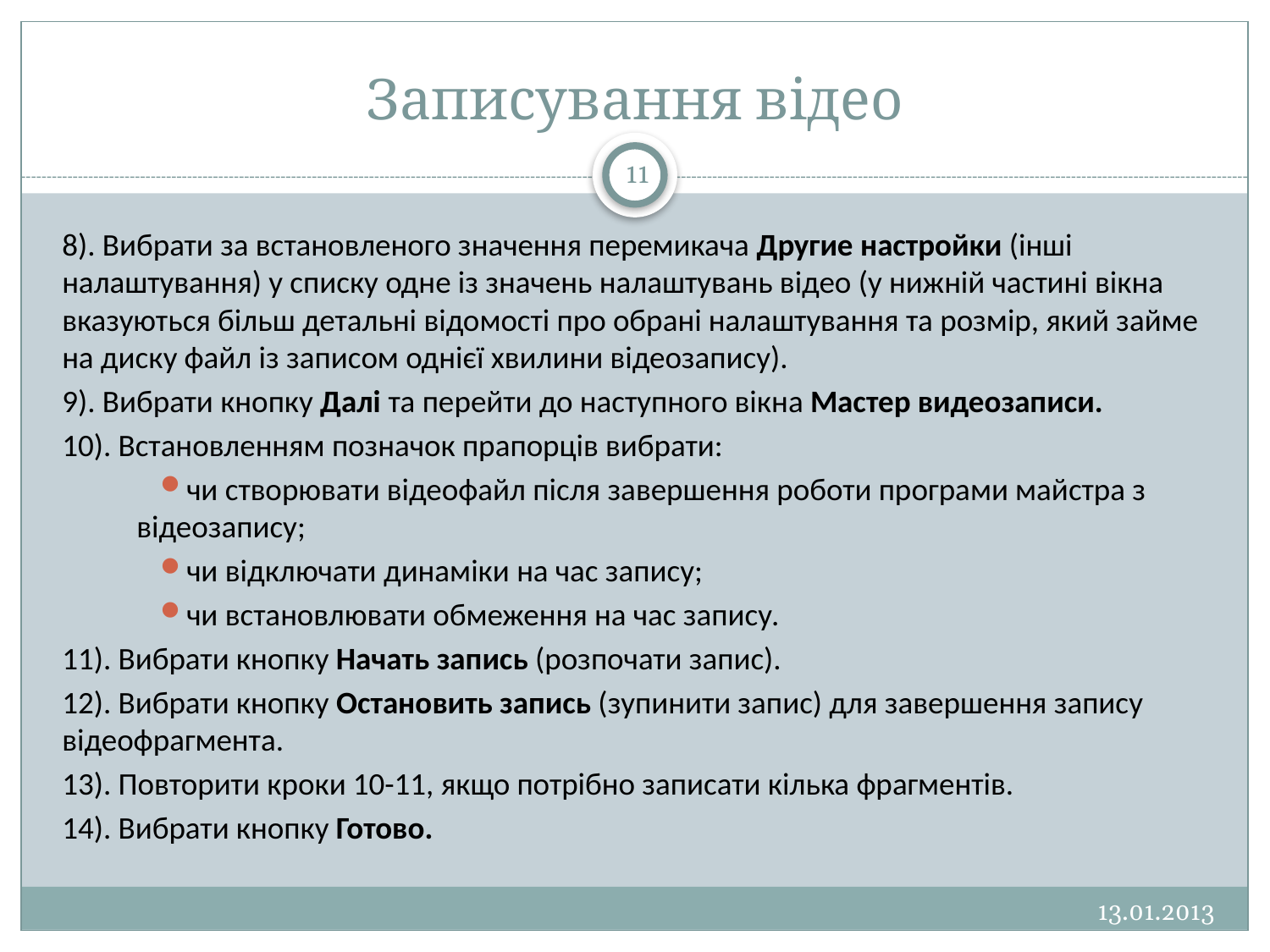

# Записування відео
11
8). Вибрати за встановленого значення перемикача Другие настройки (інші налаштування) у списку одне із значень налаштувань відео (у нижній частині вікна вказуються більш детальні відомості про обрані налаштування та розмір, який займе на диску файл із записом однієї хвилини відеозапису).
9). Вибрати кнопку Далі та перейти до наступного вікна Мастер видеозаписи.
10). Встановленням позначок прапорців вибрати:
чи створювати відеофайл після завершення роботи програми майстра з відеозапису;
чи відключати динаміки на час запису;
чи встановлювати обмеження на час запису.
11). Вибрати кнопку Начать запись (розпочати запис).
12). Вибрати кнопку Остановить запись (зупинити запис) для завершення запису відеофрагмента.
13). Повторити кроки 10-11, якщо потрібно записати кілька фрагментів.
14). Вибрати кнопку Готово.

13.01.2013